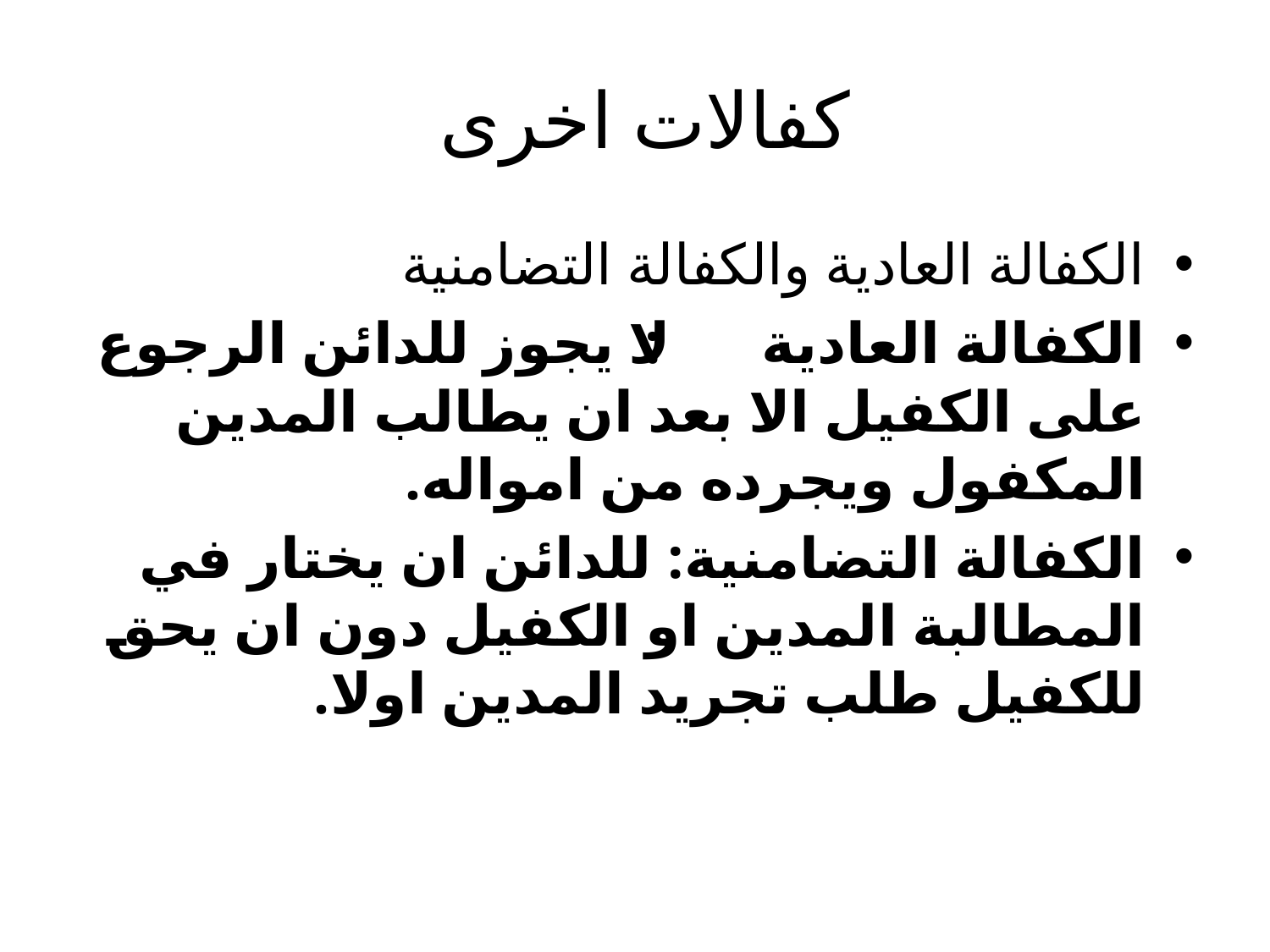

# كفالات اخرى
الكفالة العادية والكفالة التضامنية
الكفالة العادية    : لا يجوز للدائن الرجوع على الكفيل الا بعد ان يطالب المدين المكفول ويجرده من امواله.
الكفالة التضامنية: للدائن ان يختار في المطالبة المدين او الكفيل دون ان يحق للكفيل طلب تجريد المدين اولا.